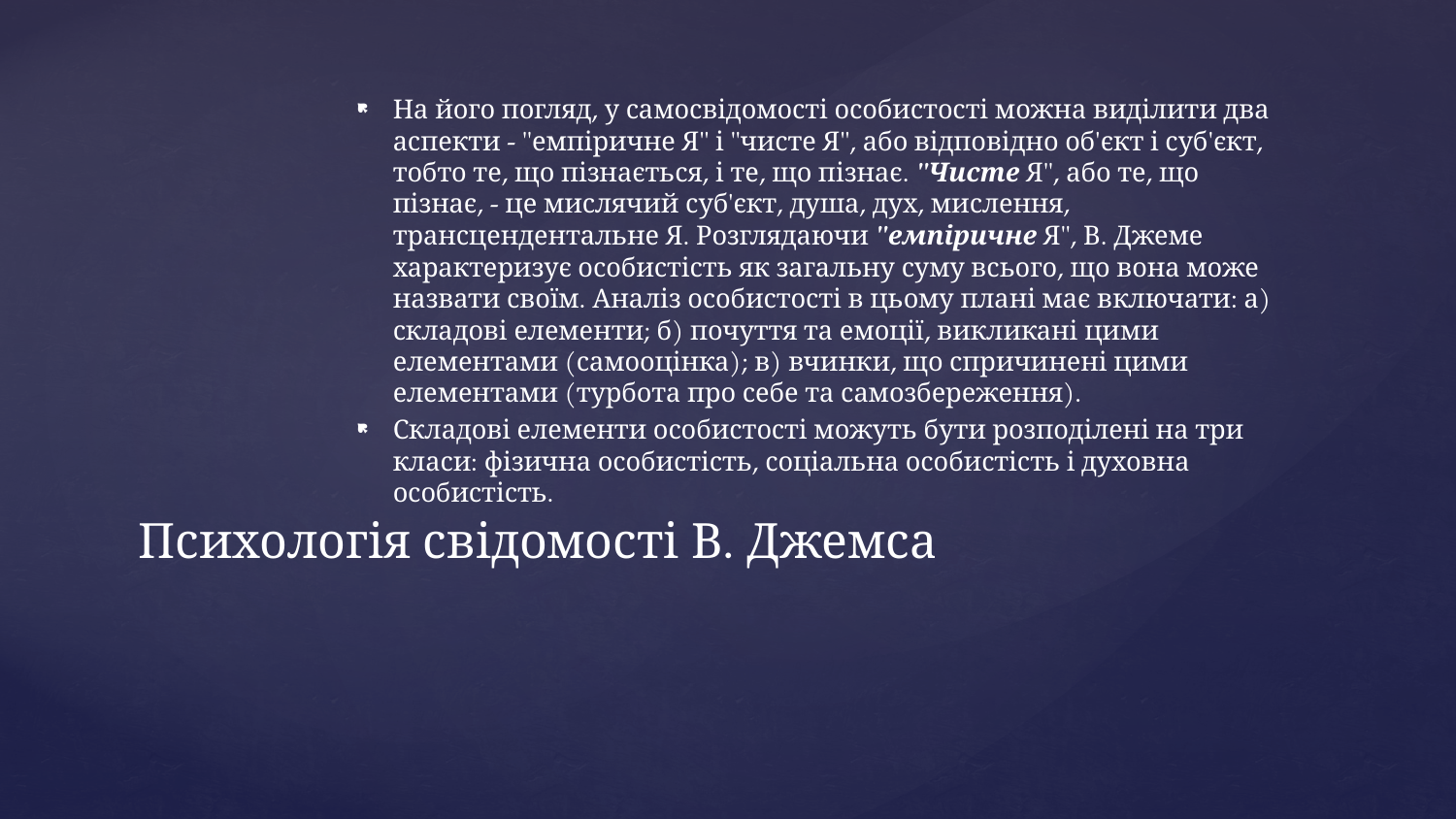

На його погляд, у самосвідомості особистості можна виділити два аспекти - "емпіричне Я" і "чисте Я", або відповідно об'єкт і суб'єкт, тобто те, що пізнається, і те, що пізнає. "Чисте Я", або те, що пізнає, - це мислячий суб'єкт, душа, дух, мислення, трансцендентальне Я. Розглядаючи "емпіричне Я", В. Джеме характеризує особистість як загальну суму всього, що вона може назвати своїм. Аналіз особистості в цьому плані має включати: а) складові елементи; б) почуття та емоції, викликані цими елементами (самооцінка); в) вчинки, що спричинені цими елементами (турбота про себе та самозбереження).
Складові елементи особистості можуть бути розподілені на три класи: фізична особистість, соціальна особистість і духовна особистість.
# Психологія свідомості В. Джемса